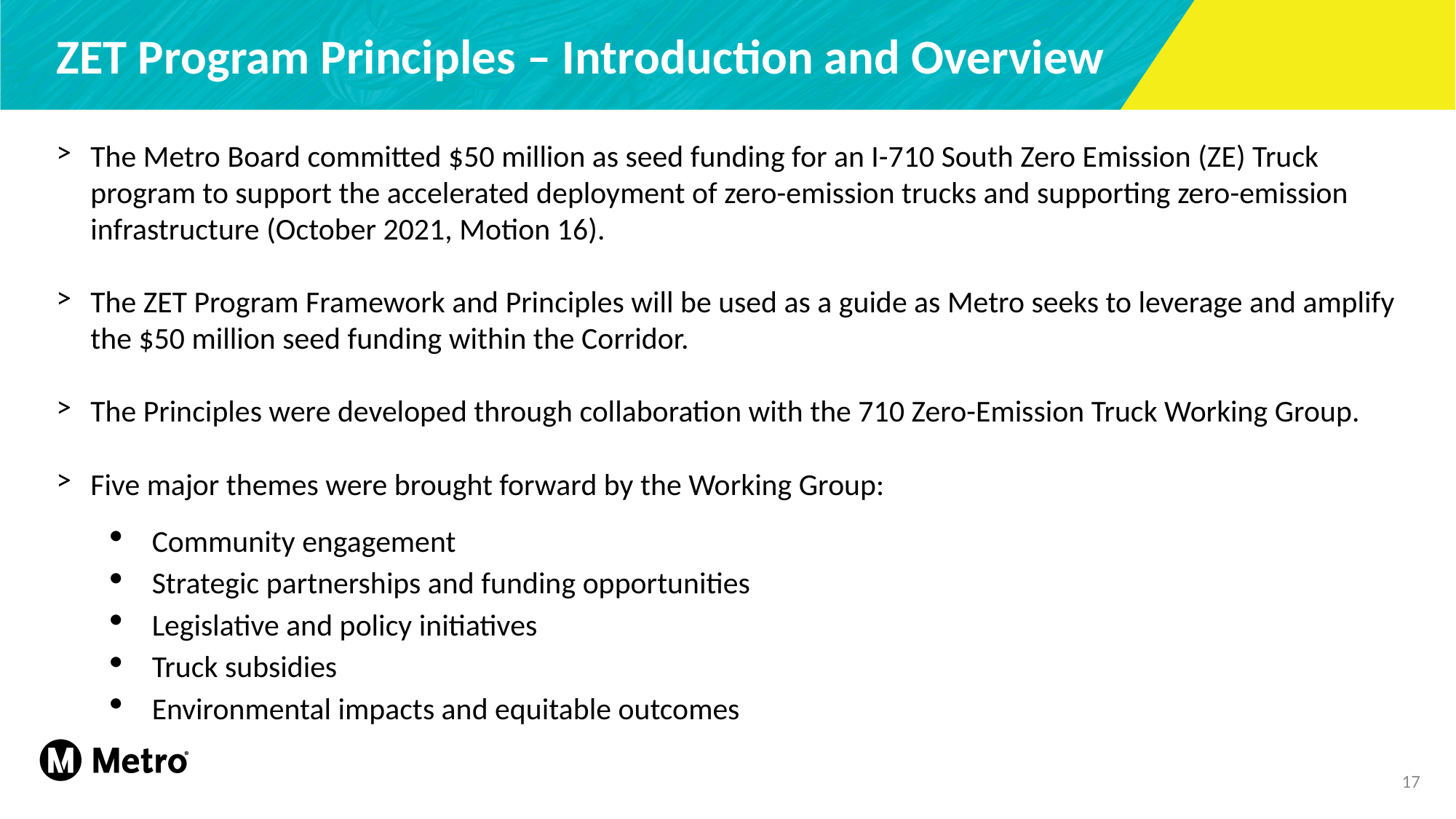

# ZET Program Principles – Introduction and Overview
The Metro Board committed $50 million as seed funding for an I-710 South Zero Emission (ZE) Truck program to support the accelerated deployment of zero-emission trucks and supporting zero-emission infrastructure (October 2021, Motion 16).

The ZET Program Framework and Principles will be used as a guide as Metro seeks to leverage and amplify the $50 million seed funding within the Corridor.

The Principles were developed through collaboration with the 710 Zero-Emission Truck Working Group.

Five major themes were brought forward by the Working Group:
Community engagement
Strategic partnerships and funding opportunities
Legislative and policy initiatives
Truck subsidies
Environmental impacts and equitable outcomes
17